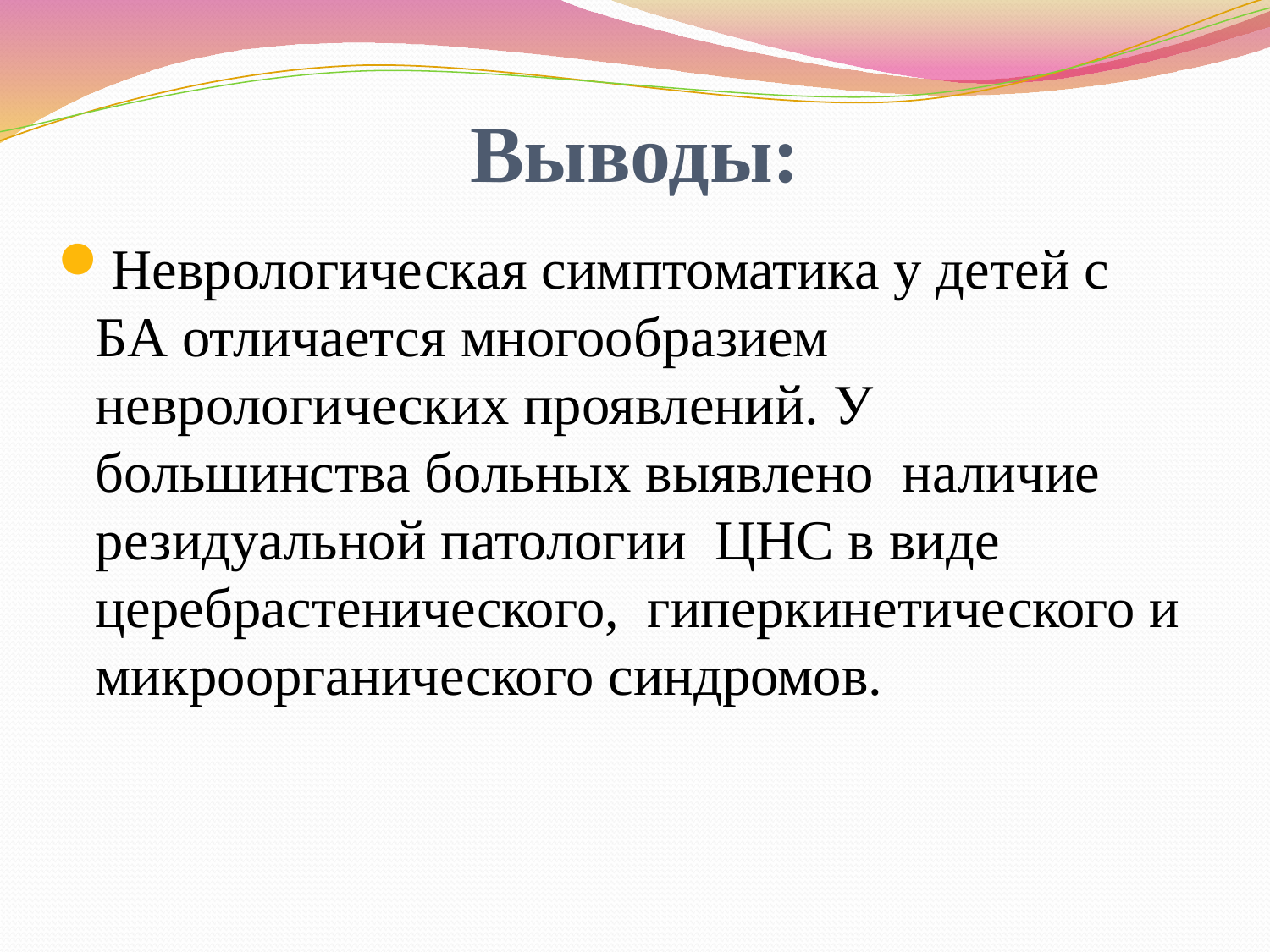

# Выводы:
Неврологическая симптоматика у детей с БА отличается многообразием неврологических проявлений. У большинства больных выявлено  наличие резидуальной патологии  ЦНС в виде церебрастенического,  гиперкинетического и микроорганического синдромов.